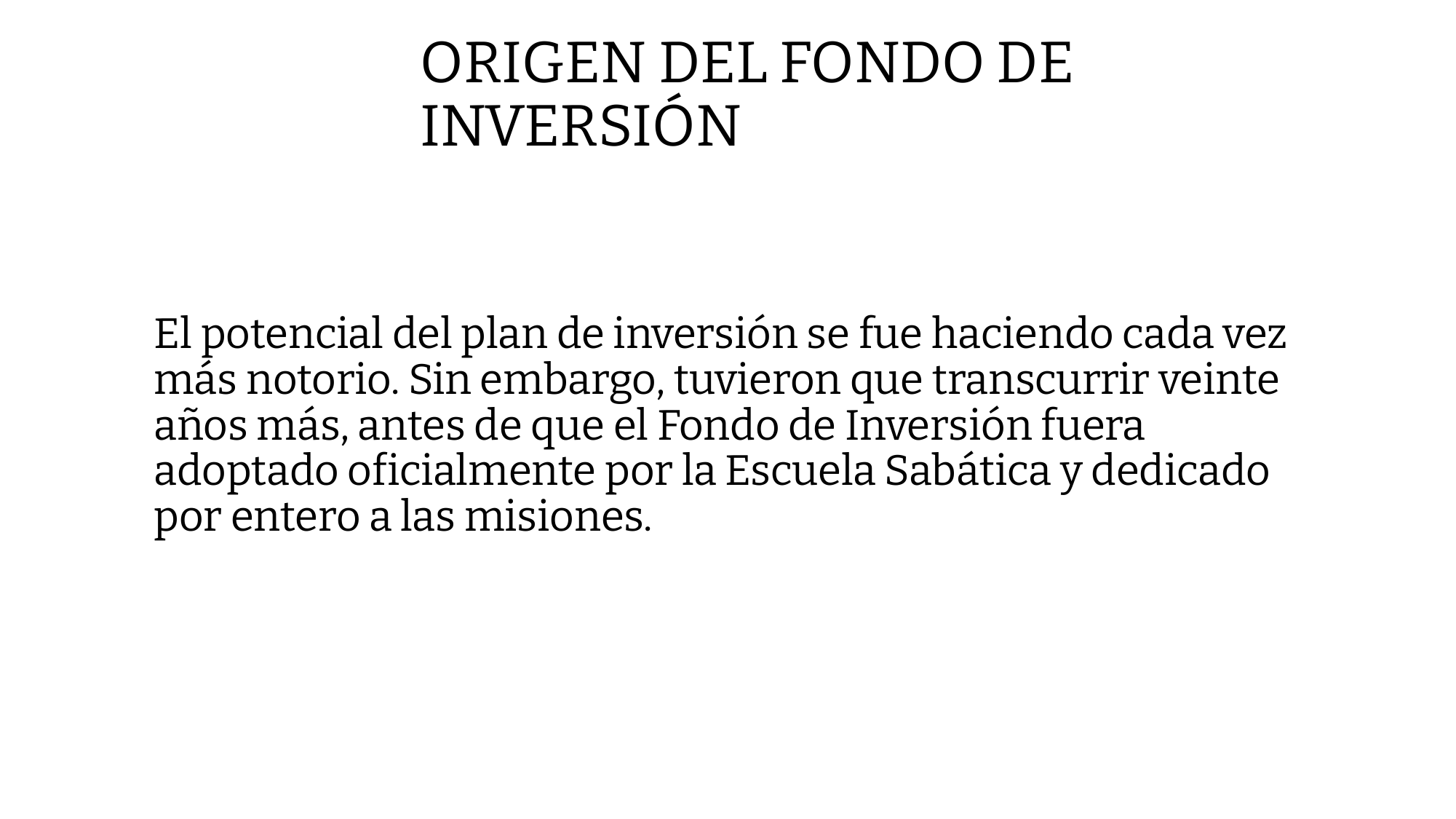

# Origen del fondo de inversión
El potencial del plan de inversión se fue haciendo cada vez más notorio. Sin embargo, tuvieron que transcurrir veinte años más, antes de que el Fondo de Inversión fuera adoptado oficialmente por la Escuela Sabática y dedicado por entero a las misiones.